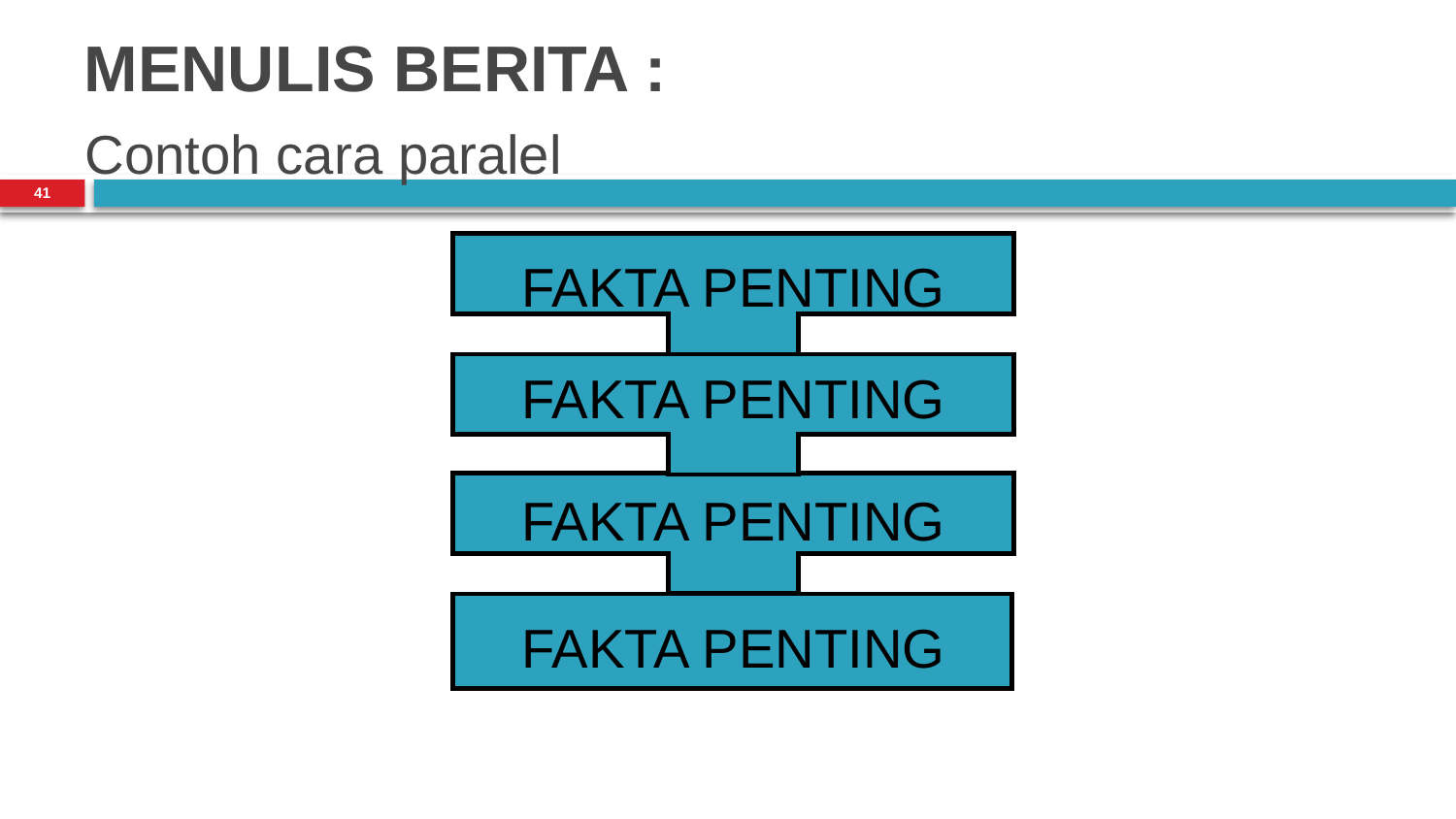

MENULIS BERITA :
Contoh cara paralel
41

FAKTA PENTING

FAKTA PENTING

FAKTA PENTING

FAKTA PENTING